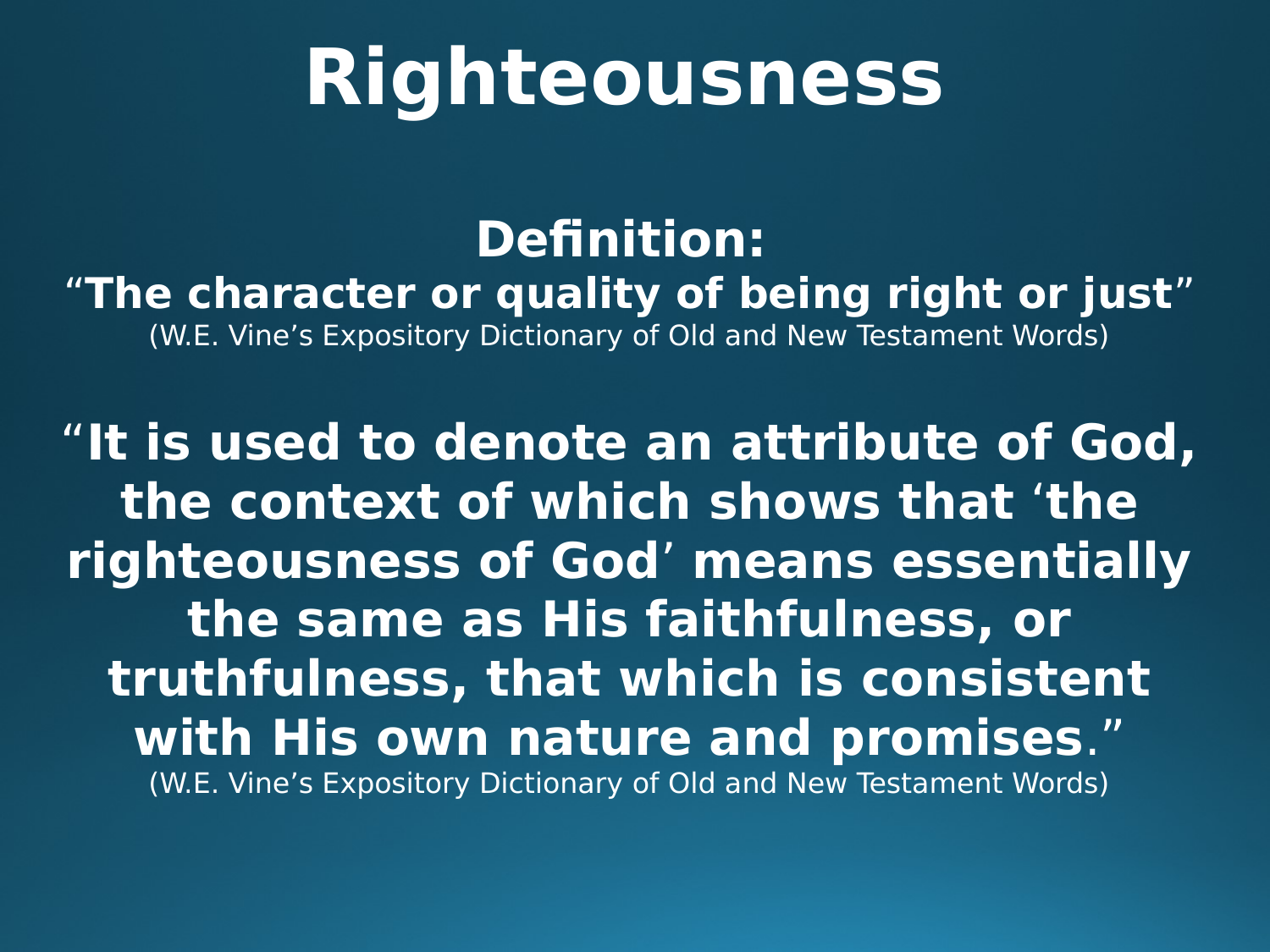

Righteousness

Definition:
“The character or quality of being right or just”
(W.E. Vine’s Expository Dictionary of Old and New Testament Words)

“It is used to denote an attribute of God, the context of which shows that ‘the righteousness of God’ means essentially the same as His faithfulness, or truthfulness, that which is consistent with His own nature and promises.”
(W.E. Vine’s Expository Dictionary of Old and New Testament Words)